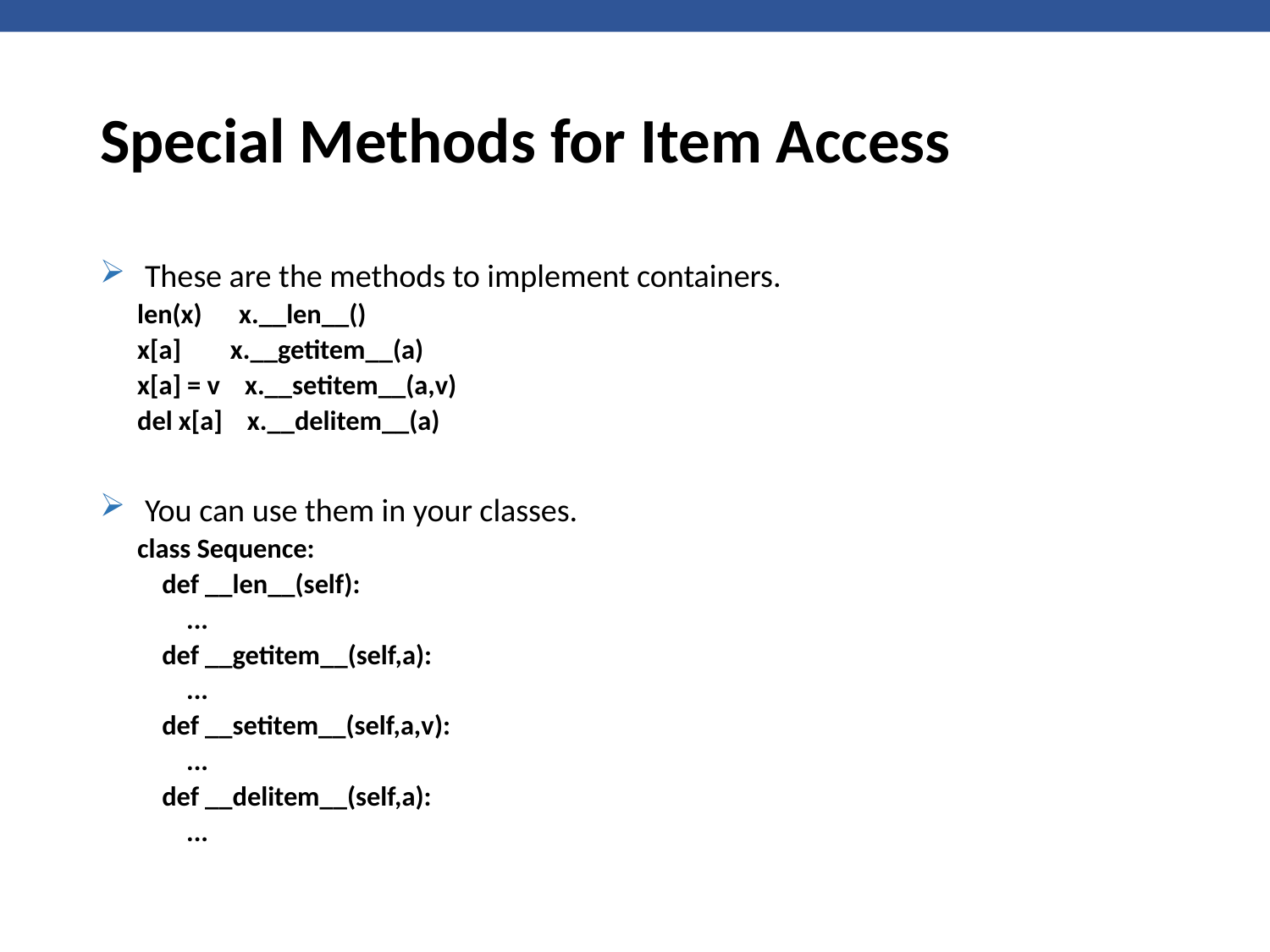

# Special Methods for Item Access
These are the methods to implement containers.
len(x)      x.__len__()
x[a]        x.__getitem__(a)
x[a] = v    x.__setitem__(a,v)
del x[a]    x.__delitem__(a)

You can use them in your classes.
class Sequence:
    def __len__(self):
        ...
    def __getitem__(self,a):
        ...
    def __setitem__(self,a,v):
        ...
    def __delitem__(self,a):
        ...